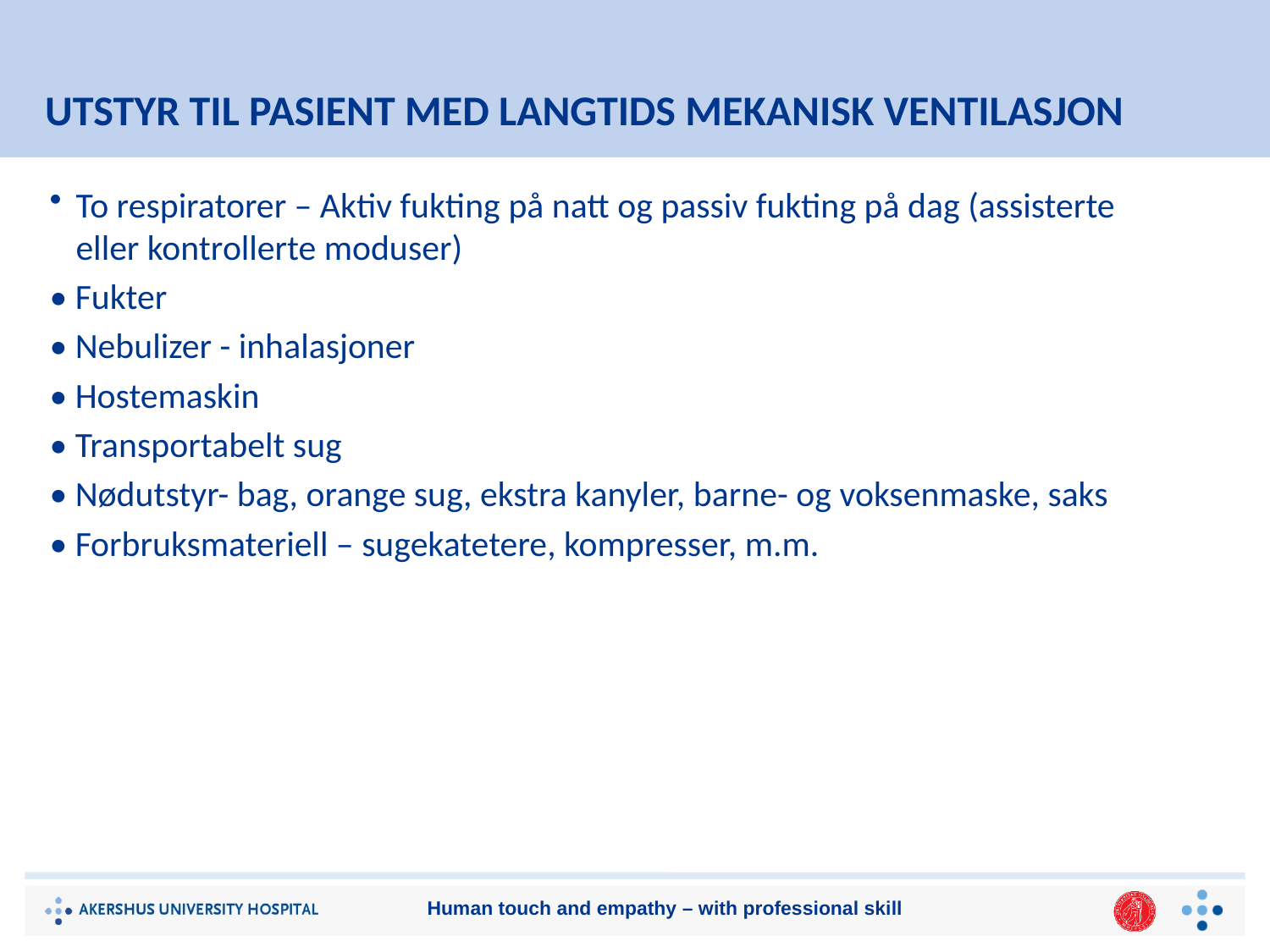

# UTSTYR TIL PASIENT MED LANGTIDS MEKANISK VENTILASJON
To respiratorer – Aktiv fukting på natt og passiv fukting på dag (assisterte eller kontrollerte moduser)
• Fukter
• Nebulizer - inhalasjoner
• Hostemaskin
• Transportabelt sug
• Nødutstyr- bag, orange sug, ekstra kanyler, barne- og voksenmaske, saks
• Forbruksmateriell – sugekatetere, kompresser, m.m.
Human touch and empathy – with professional skill